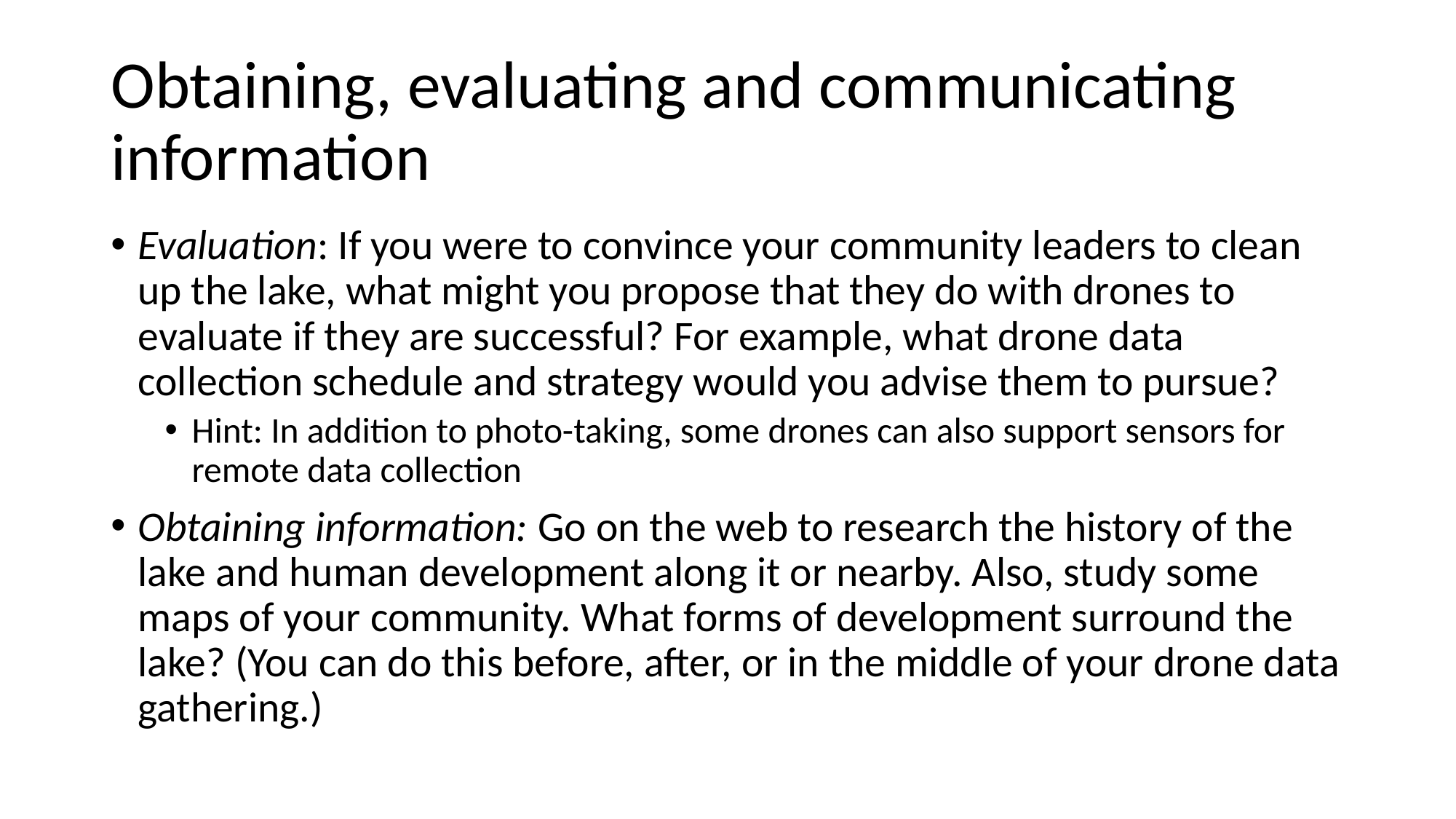

# Obtaining, evaluating and communicating information
Evaluation: If you were to convince your community leaders to clean up the lake, what might you propose that they do with drones to evaluate if they are successful? For example, what drone data collection schedule and strategy would you advise them to pursue?
Hint: In addition to photo-taking, some drones can also support sensors for remote data collection
Obtaining information: Go on the web to research the history of the lake and human development along it or nearby. Also, study some maps of your community. What forms of development surround the lake? (You can do this before, after, or in the middle of your drone data gathering.)